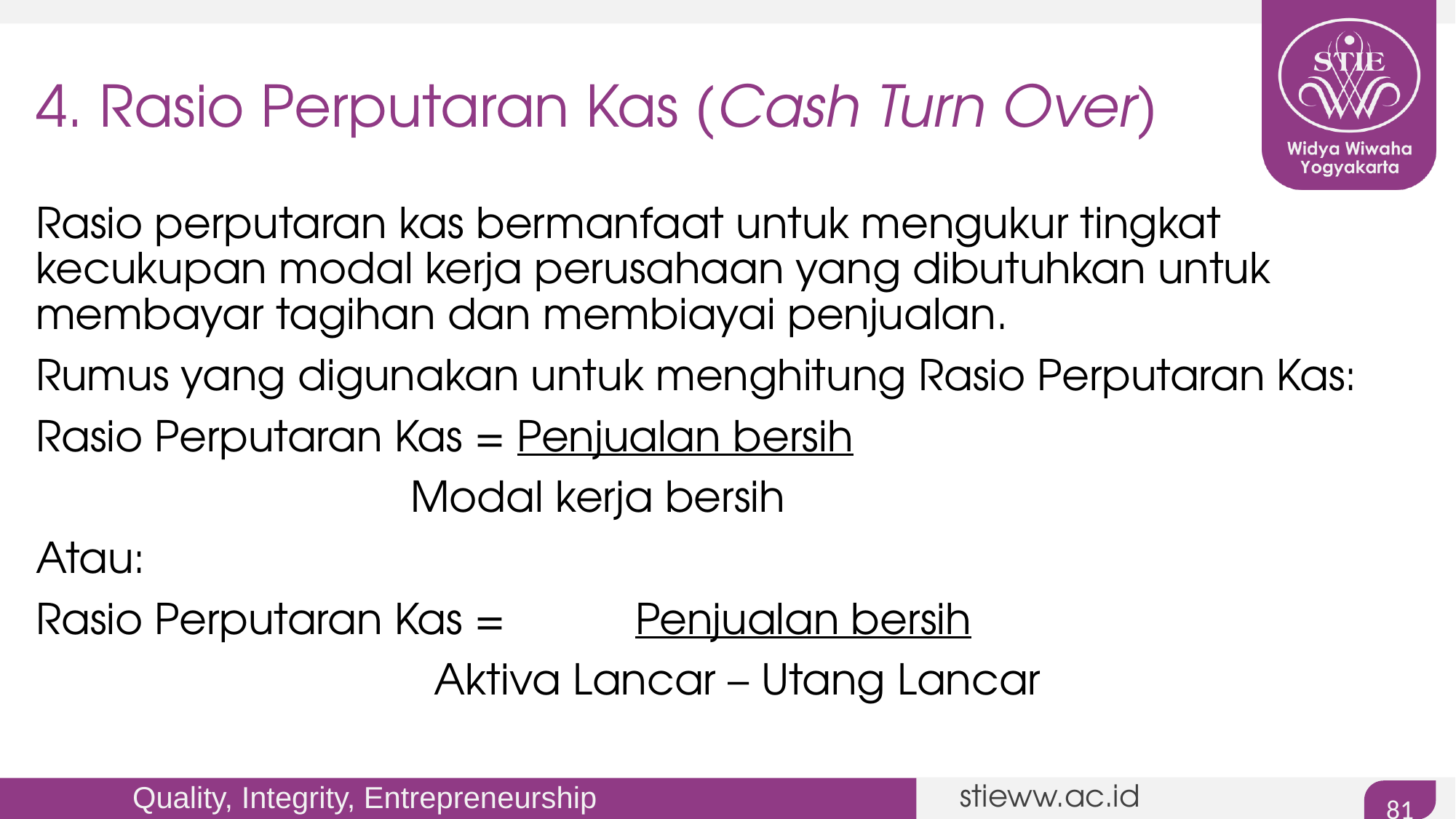

# 4. Rasio Perputaran Kas (Cash Turn Over)
Rasio perputaran kas bermanfaat untuk mengukur tingkat kecukupan modal kerja perusahaan yang dibutuhkan untuk membayar tagihan dan membiayai penjualan.
Rumus yang digunakan untuk menghitung Rasio Perputaran Kas:
Rasio Perputaran Kas = Penjualan bersih
			    Modal kerja bersih
Atau:
Rasio Perputaran Kas =           Penjualan bersih
			      Aktiva Lancar – Utang Lancar